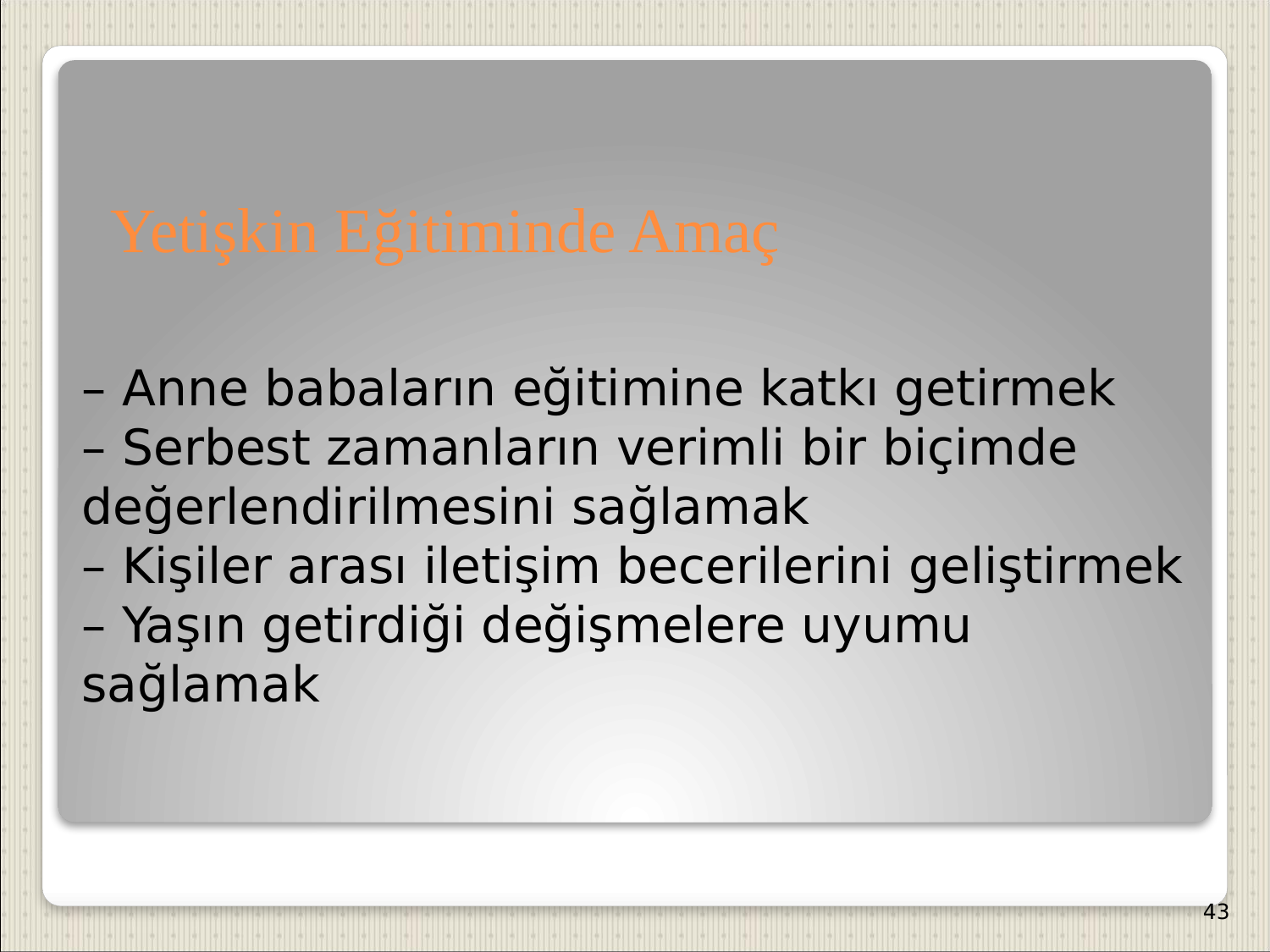

Yetişkin Eğitiminde Amaç
– Anne babaların eğitimine katkı getirmek
– Serbest zamanların verimli bir biçimde değerlendirilmesini sağlamak
– Kişiler arası iletişim becerilerini geliştirmek
– Yaşın getirdiği değişmelere uyumu sağlamak
43